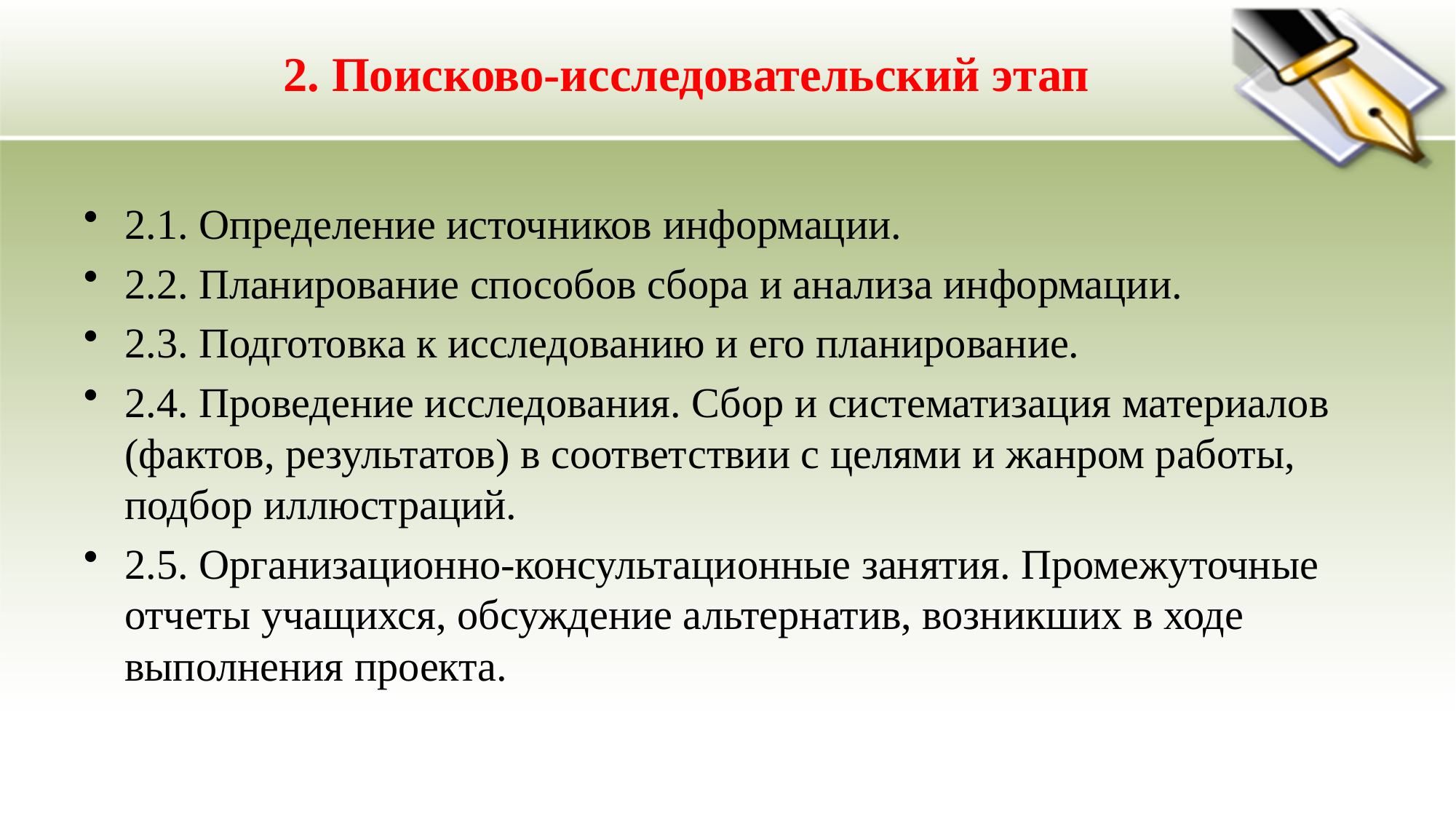

# 2. Поисково-исследовательский этап
2.1. Определение источников информации.
2.2. Планирование способов сбора и анализа информации.
2.3. Подготовка к исследованию и его планирование.
2.4. Проведение исследования. Сбор и систематизация материалов (фактов, результатов) в соответствии с целями и жанром работы, подбор иллюстраций.
2.5. Организационно-консультационные занятия. Промежуточные отчеты учащихся, обсуждение альтернатив, возникших в ходе выполнения проекта.